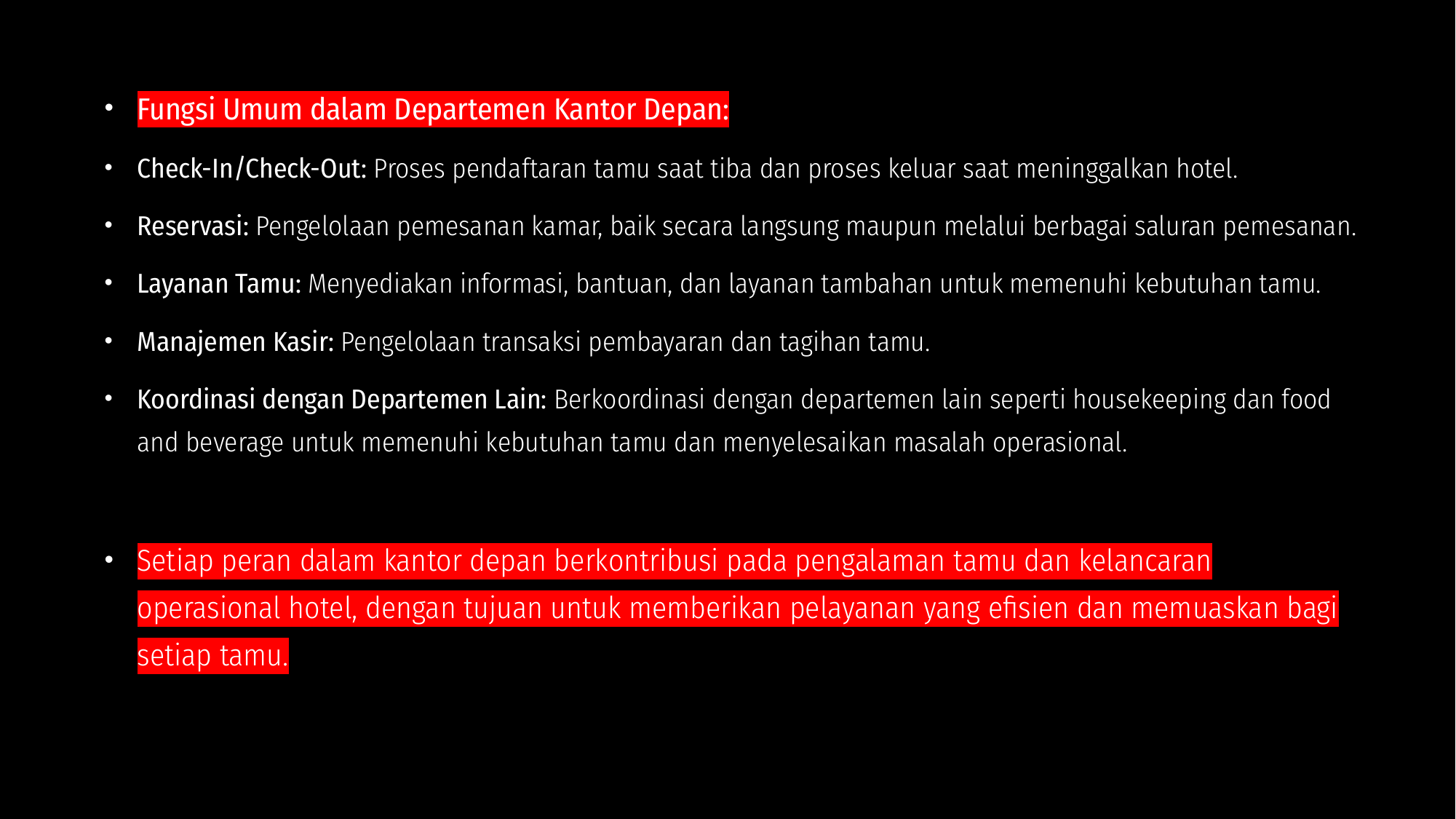

Fungsi Umum dalam Departemen Kantor Depan:
Check-In/Check-Out: Proses pendaftaran tamu saat tiba dan proses keluar saat meninggalkan hotel.
Reservasi: Pengelolaan pemesanan kamar, baik secara langsung maupun melalui berbagai saluran pemesanan.
Layanan Tamu: Menyediakan informasi, bantuan, dan layanan tambahan untuk memenuhi kebutuhan tamu.
Manajemen Kasir: Pengelolaan transaksi pembayaran dan tagihan tamu.
Koordinasi dengan Departemen Lain: Berkoordinasi dengan departemen lain seperti housekeeping dan food and beverage untuk memenuhi kebutuhan tamu dan menyelesaikan masalah operasional.

Setiap peran dalam kantor depan berkontribusi pada pengalaman tamu dan kelancaran operasional hotel, dengan tujuan untuk memberikan pelayanan yang efisien dan memuaskan bagi setiap tamu.

#